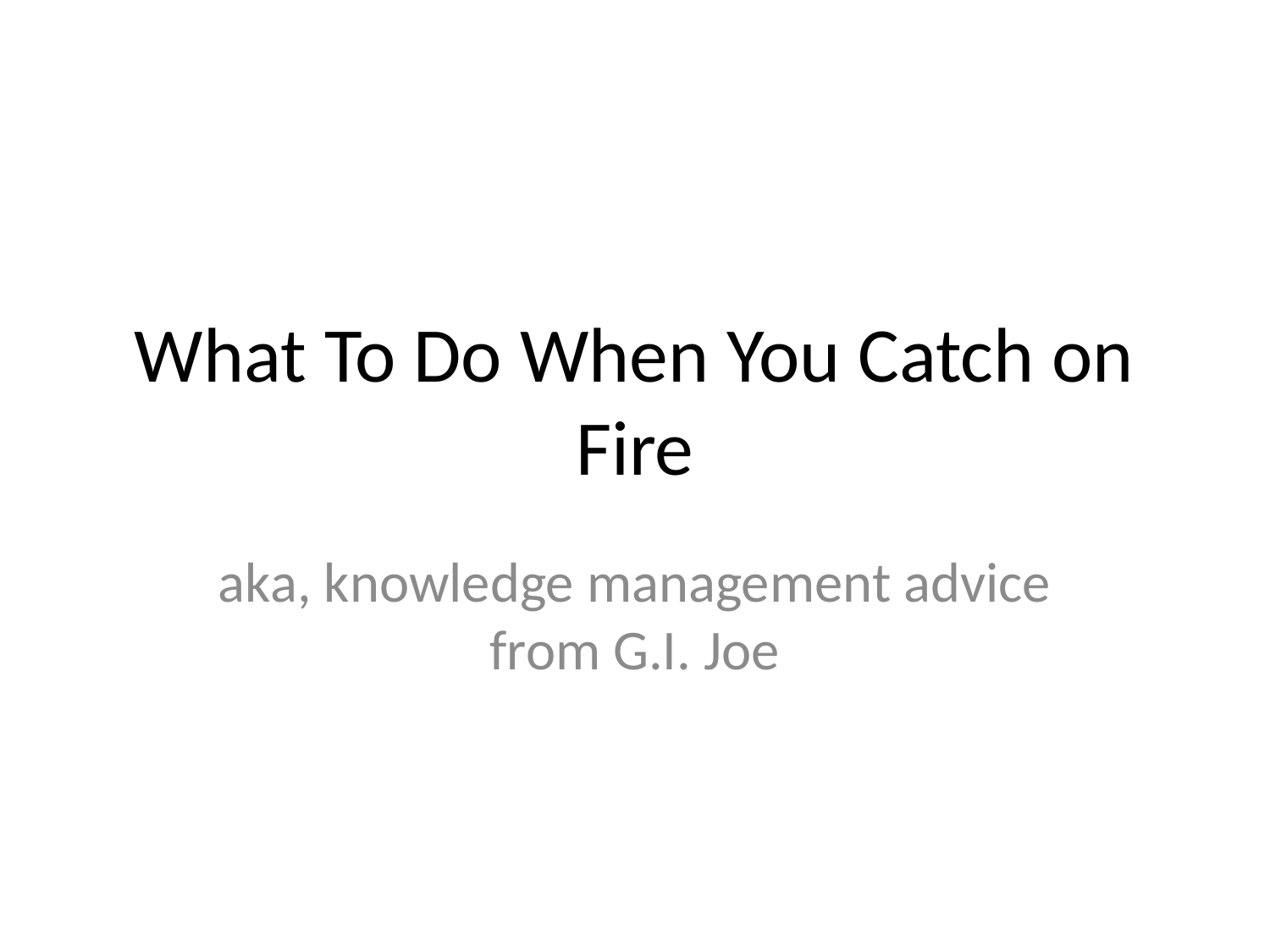

# What To Do When You Catch on Fire
aka, knowledge management advice from G.I. Joe